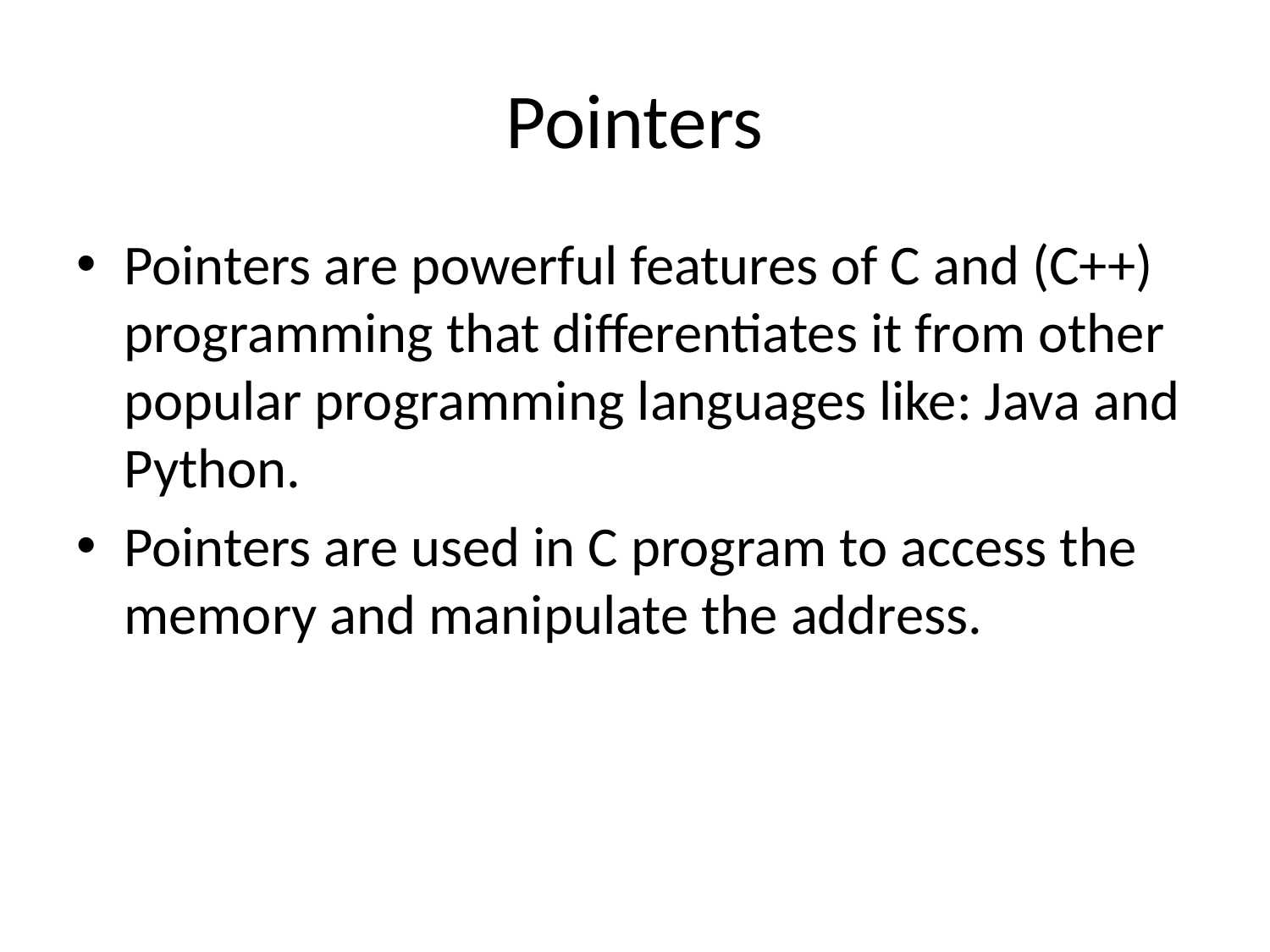

# Pointers
Pointers are powerful features of C and (C++) programming that differentiates it from other popular programming languages like: Java and Python.
Pointers are used in C program to access the memory and manipulate the address.